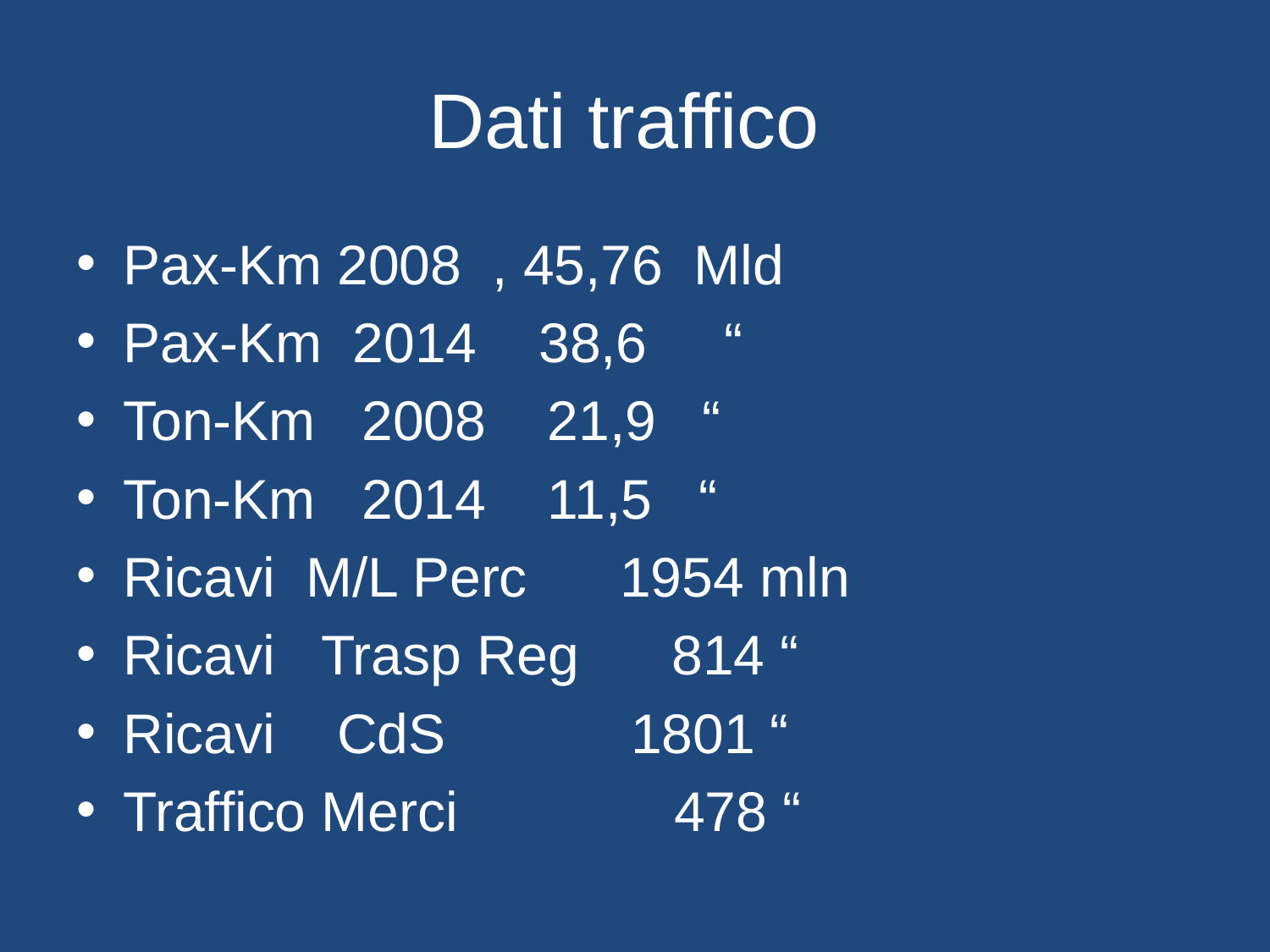

# Dati traffico
Pax-Km 2008  , 45,76  Mld
Pax-Km  2014    38,6     “
Ton-Km   2008    21,9   “
Ton-Km   2014    11,5   “
Ricavi  M/L Perc      1954 mln
Ricavi   Trasp Reg      814 “
Ricavi    CdS            1801 “
Traffico Merci              478 “